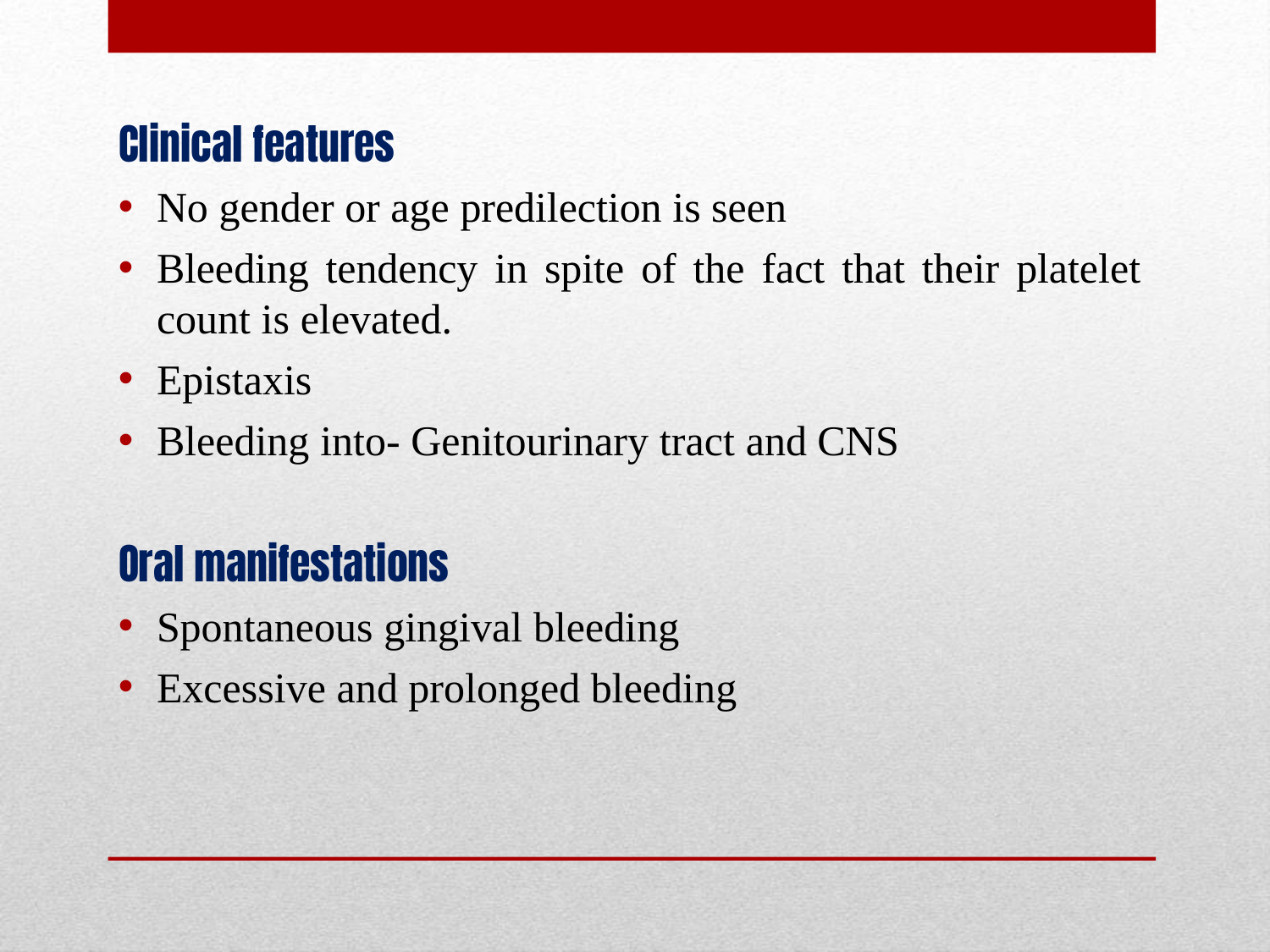

Clinical features
No gender or age predilection is seen
Bleeding tendency in spite of the fact that their platelet
count is elevated.
Epistaxis
Bleeding into- Genitourinary tract and CNS

Oral manifestations
Spontaneous gingival bleeding
Excessive and prolonged bleeding